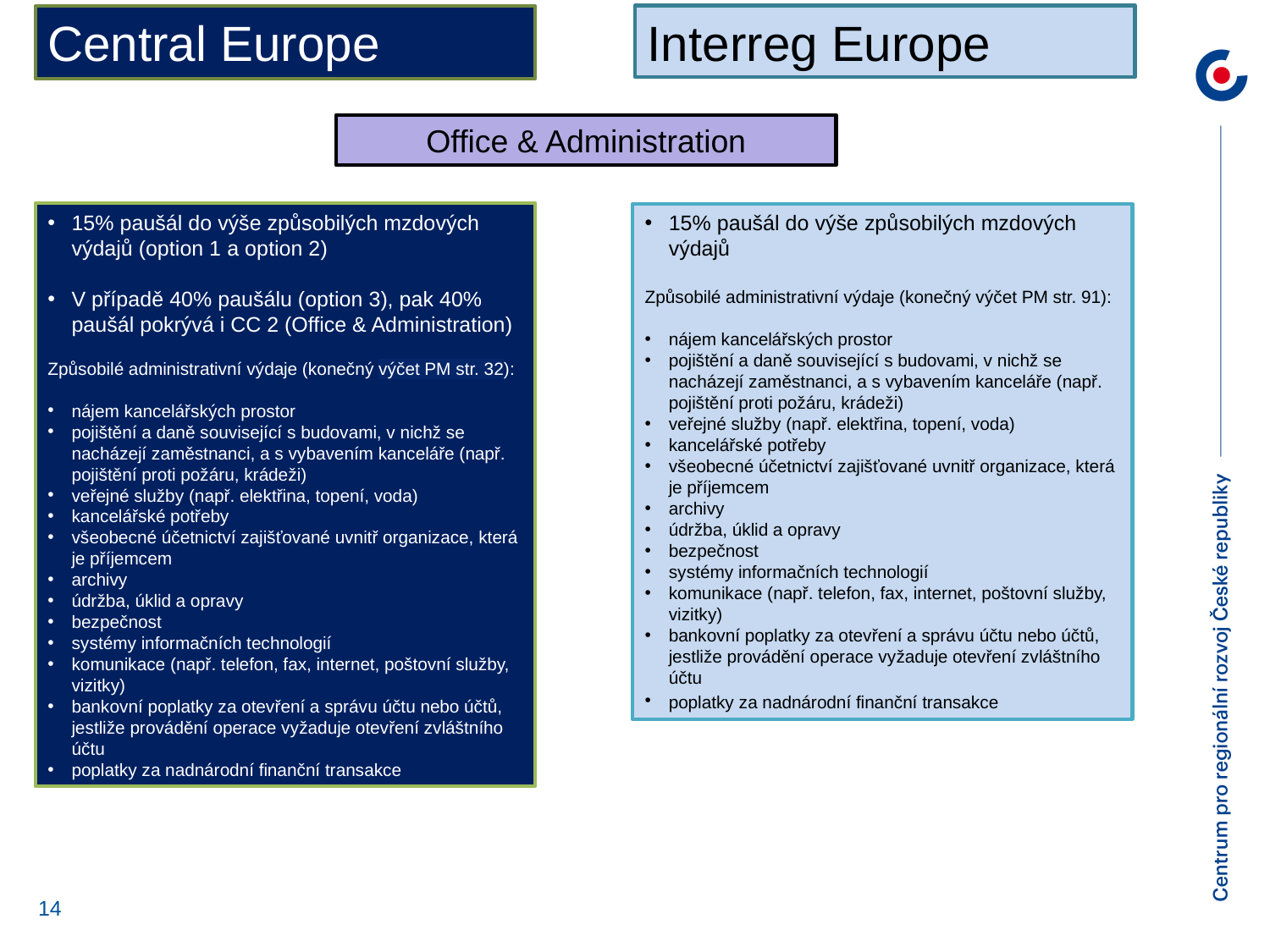

Interreg Europe
Central Europe
Office & Administration
15% paušál do výše způsobilých mzdových výdajů (option 1 a option 2)

V případě 40% paušálu (option 3), pak 40% paušál pokrývá i CC 2 (Office & Administration)

Způsobilé administrativní výdaje (konečný výčet PM str. 32):

nájem kancelářských prostor
pojištění a daně související s budovami, v nichž se nacházejí zaměstnanci, a s vybavením kanceláře (např. pojištění proti požáru, krádeži)
veřejné služby (např. elektřina, topení, voda)
kancelářské potřeby
všeobecné účetnictví zajišťované uvnitř organizace, která je příjemcem
archivy
údržba, úklid a opravy
bezpečnost
systémy informačních technologií
komunikace (např. telefon, fax, internet, poštovní služby, vizitky)
bankovní poplatky za otevření a správu účtu nebo účtů, jestliže provádění operace vyžaduje otevření zvláštního účtu
poplatky za nadnárodní finanční transakce
15% paušál do výše způsobilých mzdových výdajů

Způsobilé administrativní výdaje (konečný výčet PM str. 91):

nájem kancelářských prostor
pojištění a daně související s budovami, v nichž se nacházejí zaměstnanci, a s vybavením kanceláře (např. pojištění proti požáru, krádeži)
veřejné služby (např. elektřina, topení, voda)
kancelářské potřeby
všeobecné účetnictví zajišťované uvnitř organizace, která je příjemcem
archivy
údržba, úklid a opravy
bezpečnost
systémy informačních technologií
komunikace (např. telefon, fax, internet, poštovní služby, vizitky)
bankovní poplatky za otevření a správu účtu nebo účtů, jestliže provádění operace vyžaduje otevření zvláštního účtu
poplatky za nadnárodní finanční transakce

14